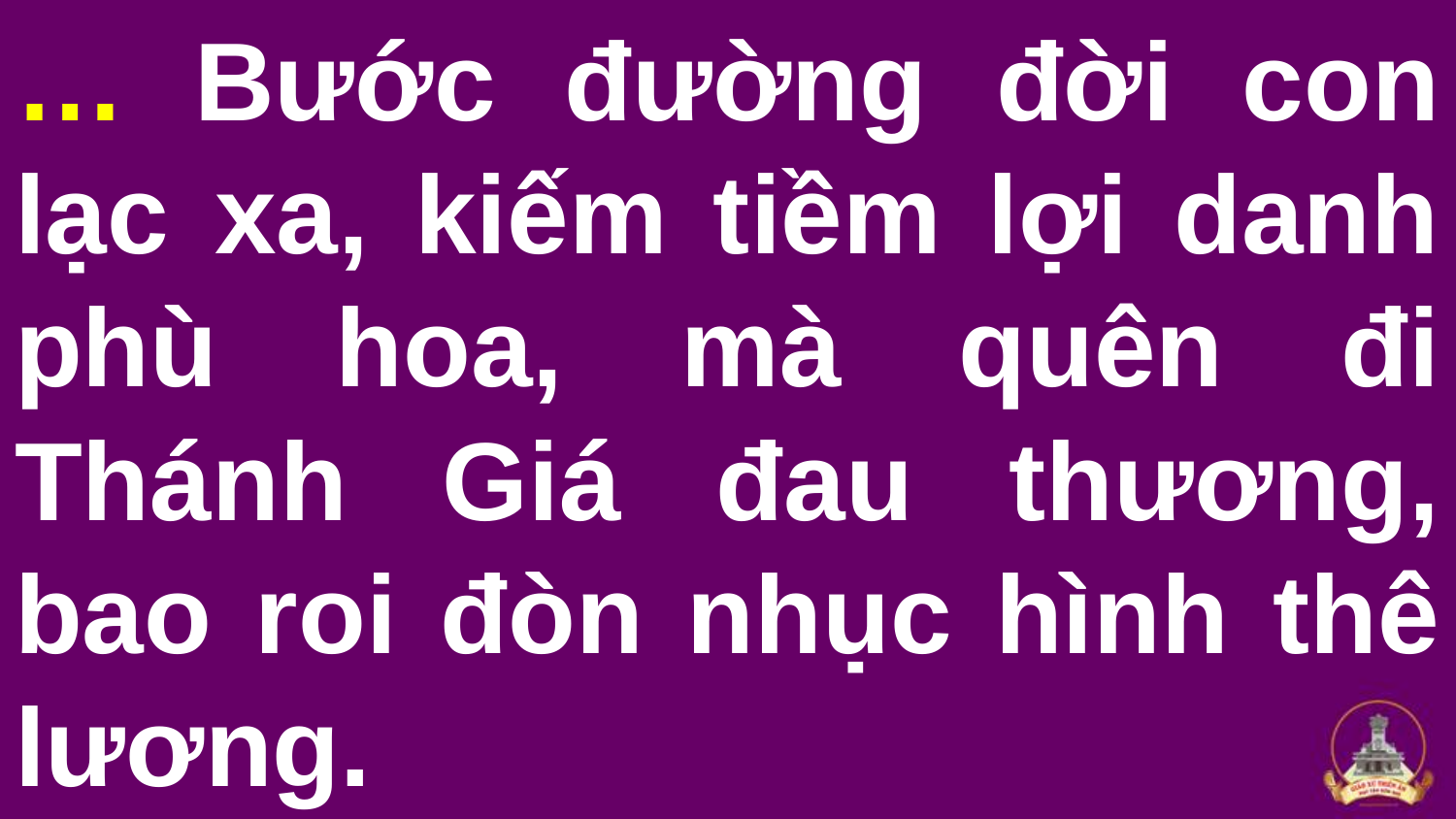

… Bước đường đời con lạc xa, kiếm tiềm lợi danh phù hoa, mà quên đi Thánh Giá đau thương, bao roi đòn nhục hình thê lương.